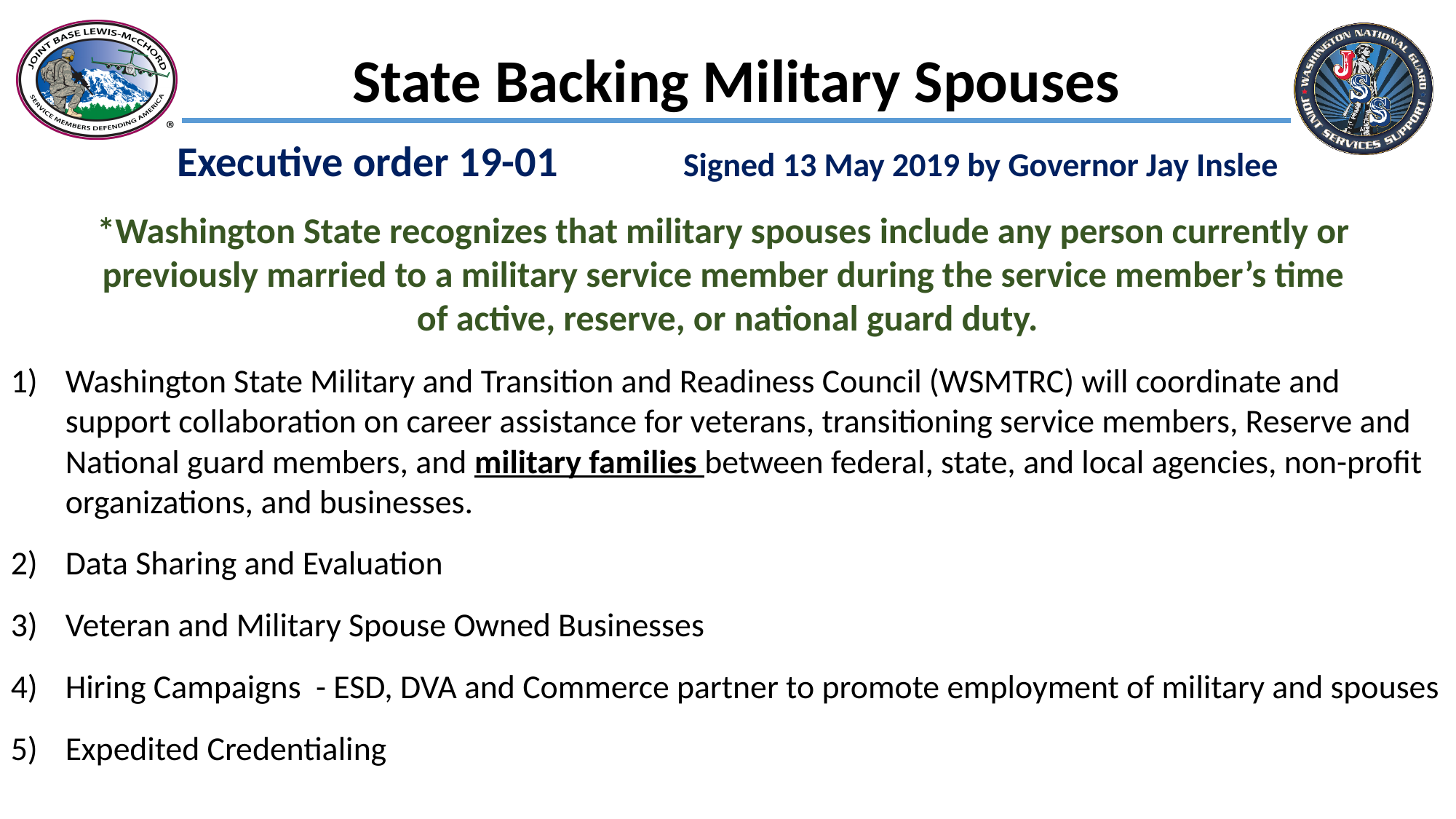

State Backing Military Spouses
Executive order 19-01             Signed 13 May 2019 by Governor Jay Inslee

*Washington State recognizes that military spouses include any person currently or
previously married to a military service member during the service member’s time
of active, reserve, or national guard duty.

Washington State Military and Transition and Readiness Council (WSMTRC) will coordinate and support collaboration on career assistance for veterans, transitioning service members, Reserve and National guard members, and military families between federal, state, and local agencies, non-profit organizations, and businesses.

Data Sharing and Evaluation

Veteran and Military Spouse Owned Businesses

Hiring Campaigns  - ESD, DVA and Commerce partner to promote employment of military and spouses

Expedited Credentialing